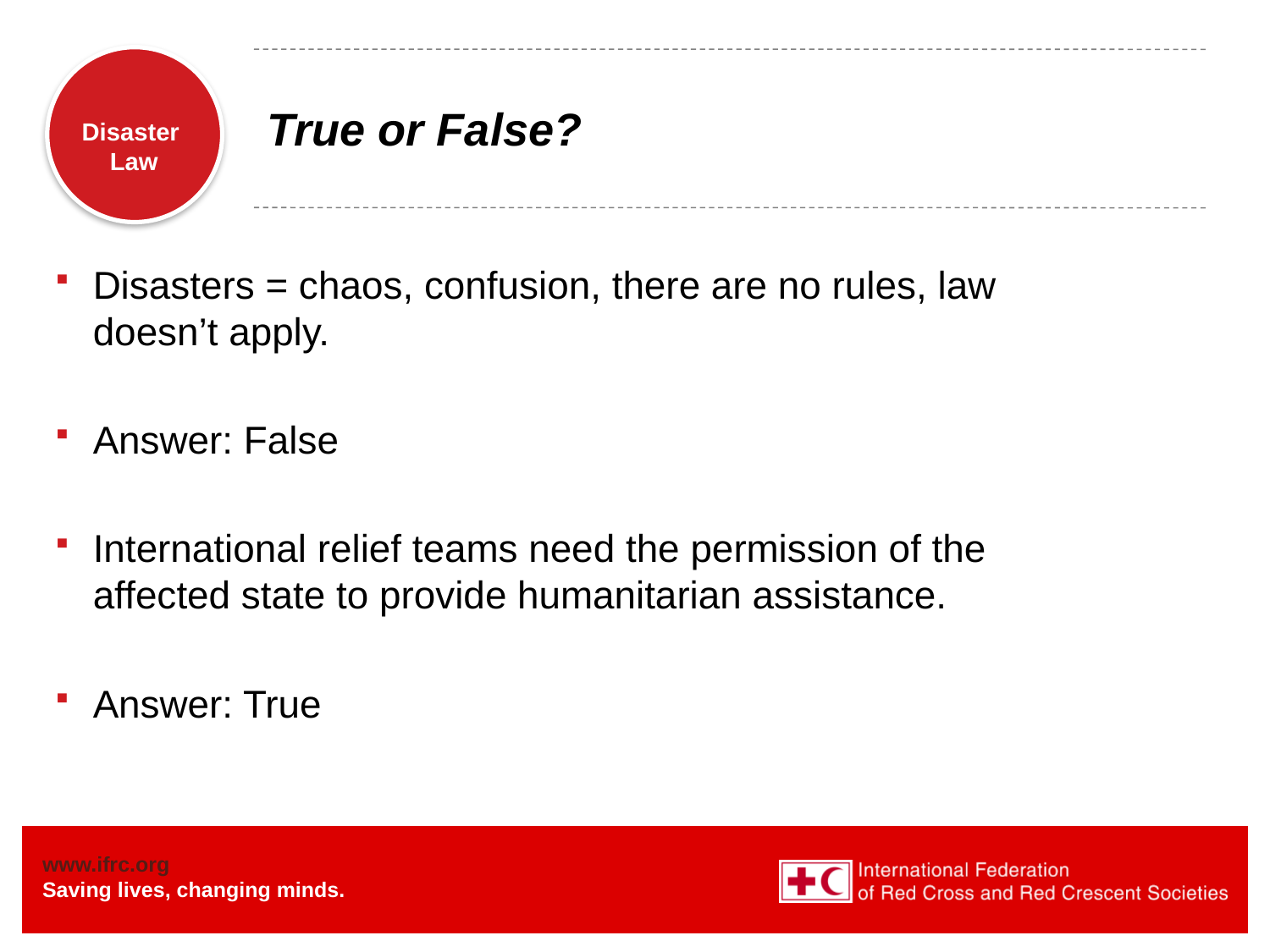

# True or False?
Disasters = chaos, confusion, there are no rules, law doesn’t apply.

Answer: False

International relief teams need the permission of the affected state to provide humanitarian assistance.

Answer: True